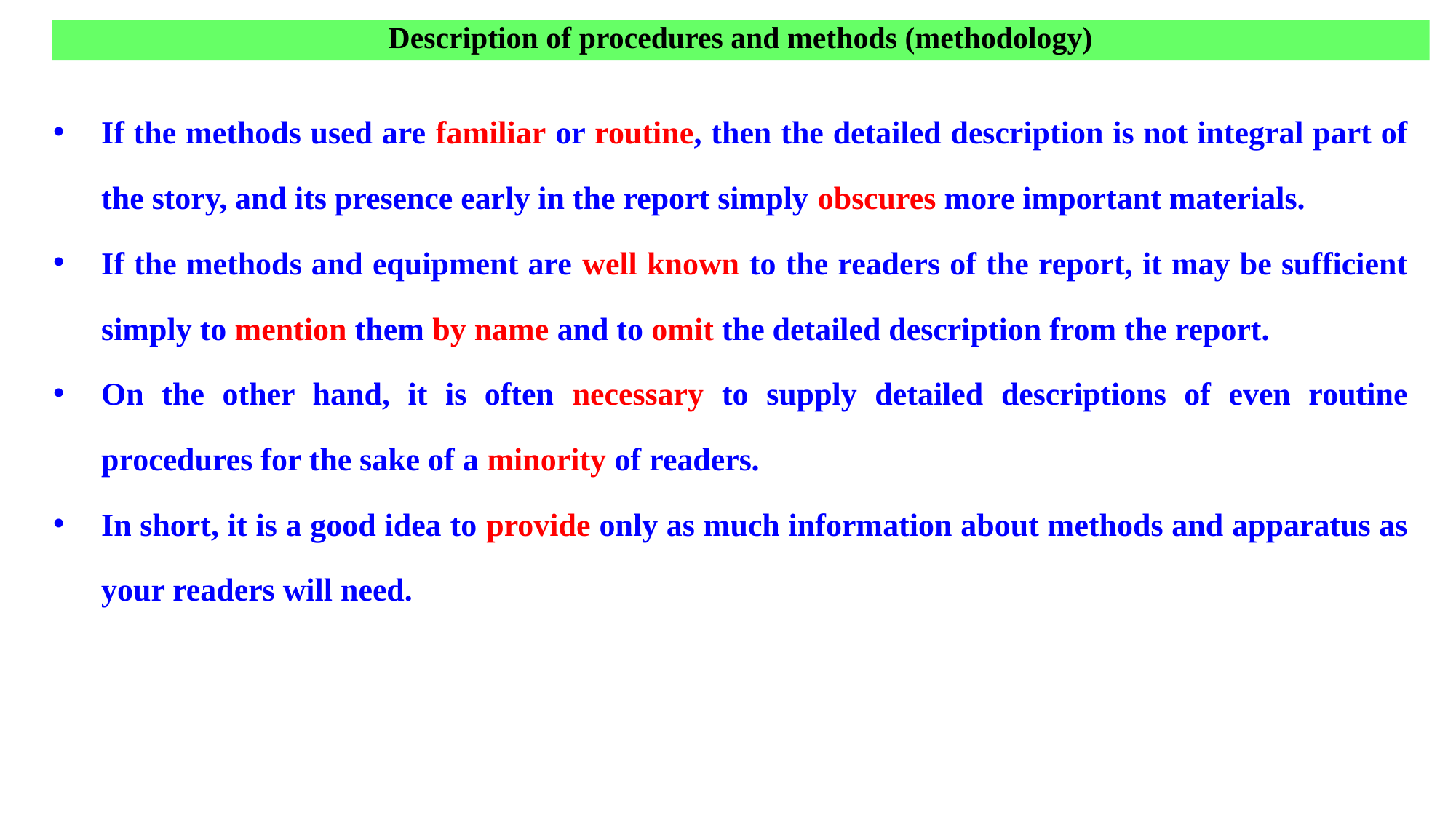

Description of procedures and methods (methodology)
If the methods used are familiar or routine, then the detailed description is not integral part of the story, and its presence early in the report simply obscures more important materials.
If the methods and equipment are well known to the readers of the report, it may be sufficient simply to mention them by name and to omit the detailed description from the report.
On the other hand, it is often necessary to supply detailed descriptions of even routine procedures for the sake of a minority of readers.
In short, it is a good idea to provide only as much information about methods and apparatus as your readers will need.